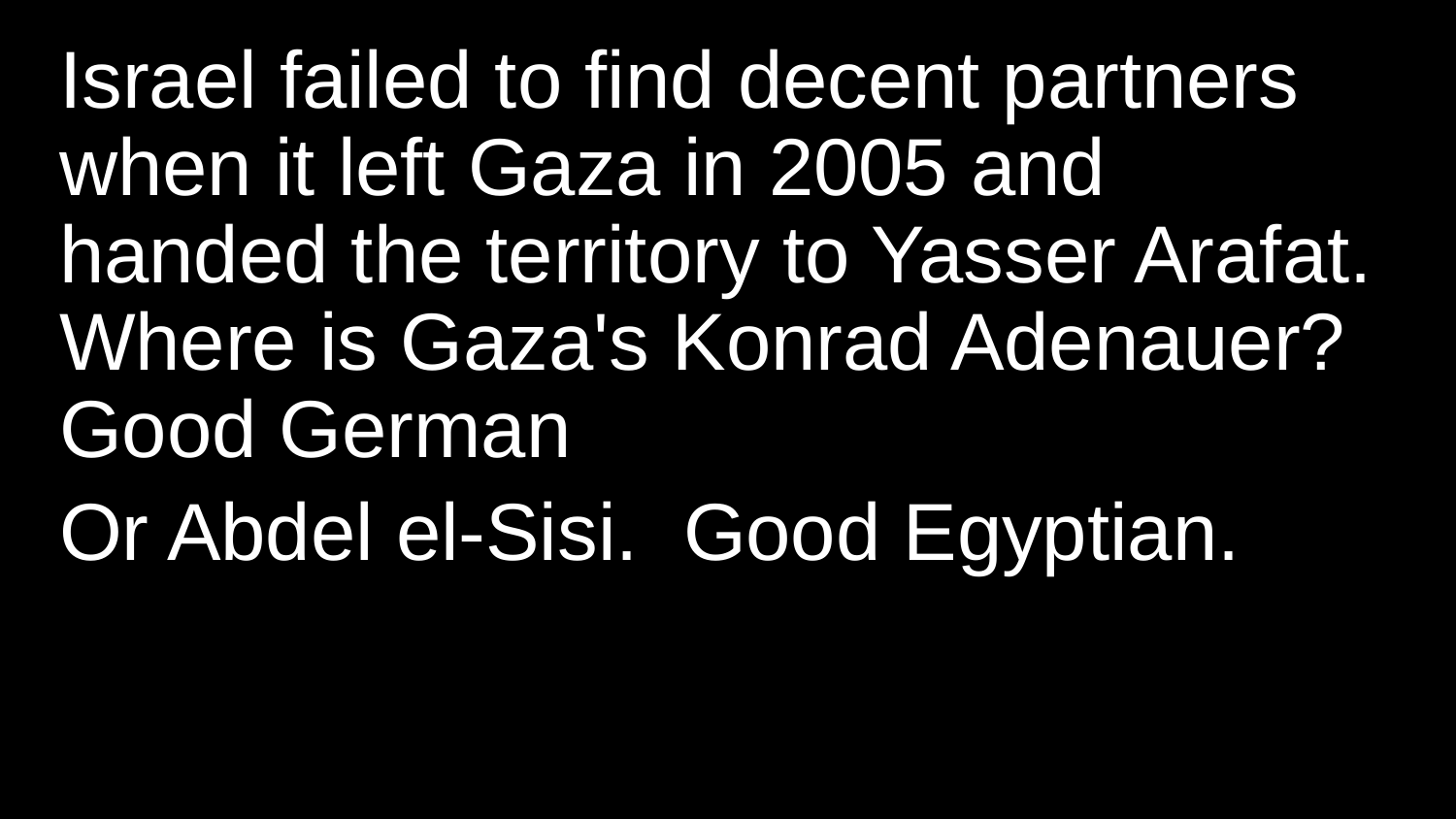

Israel failed to find decent partners when it left Gaza in 2005 and handed the territory to Yasser Arafat. Where is Gaza's Konrad Adenauer?  Good German
Or Abdel el-Sisi.  Good Egyptian.